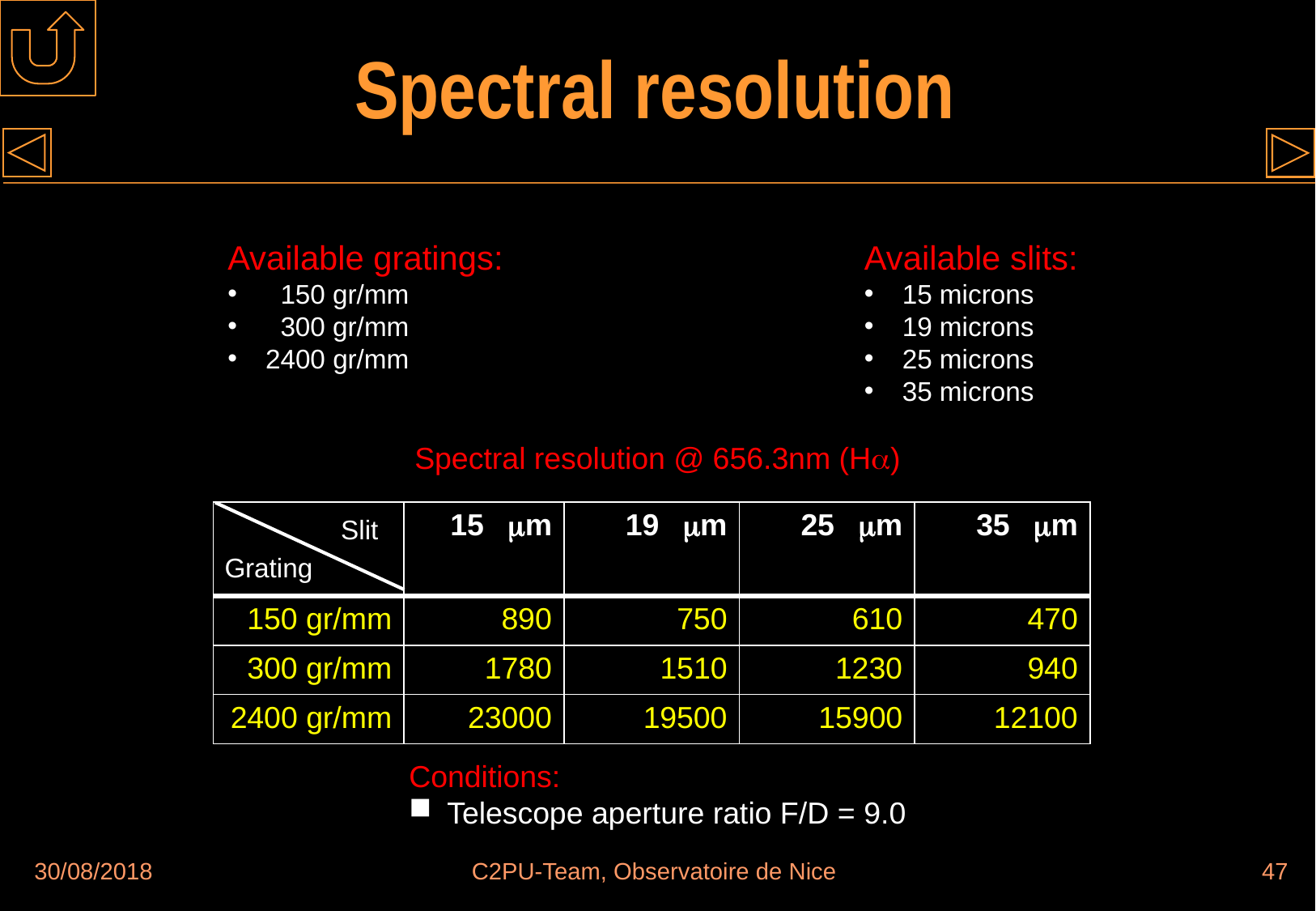

# Spectral resolution
Available gratings:
  150 gr/mm
  300 gr/mm
2400 gr/mm
Available slits:
15 microns
19 microns
25 microns
35 microns
Spectral resolution @ 656.3nm (Hα)
|  | 15 μm | 19 μm | 25 μm | 35 μm |
| --- | --- | --- | --- | --- |
| 150 gr/mm | 890 | 750 | 610 | 470 |
| 300 gr/mm | 1780 | 1510 | 1230 | 940 |
| 2400 gr/mm | 23000 | 19500 | 15900 | 12100 |
Slit
Grating
Conditions:
Telescope aperture ratio F/D = 9.0
30/08/2018
C2PU-Team, Observatoire de Nice
47